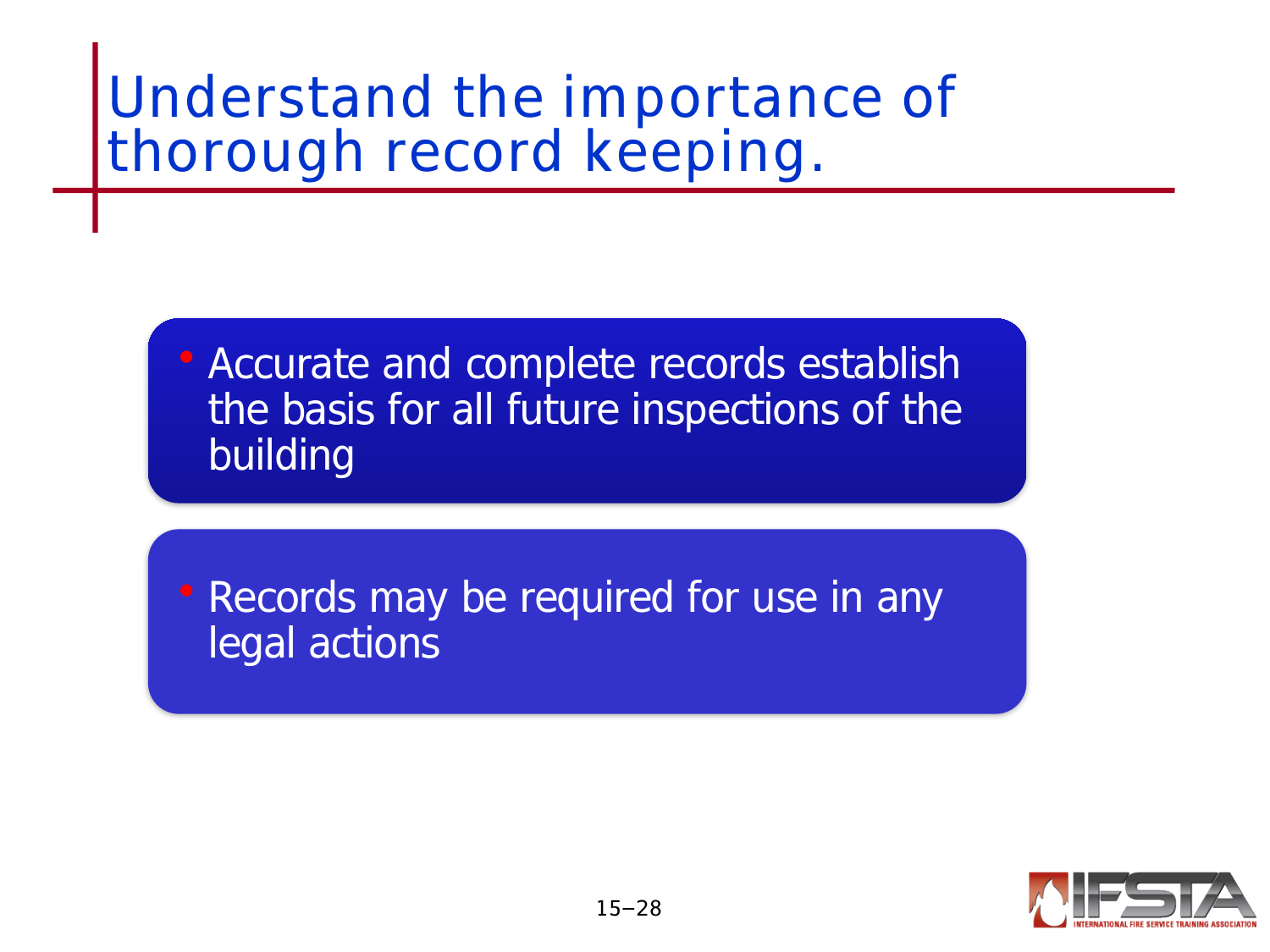

# Understand the importance of thorough record keeping.
Accurate and complete records establish the basis for all future inspections of the building
Records may be required for use in any legal actions
15–28